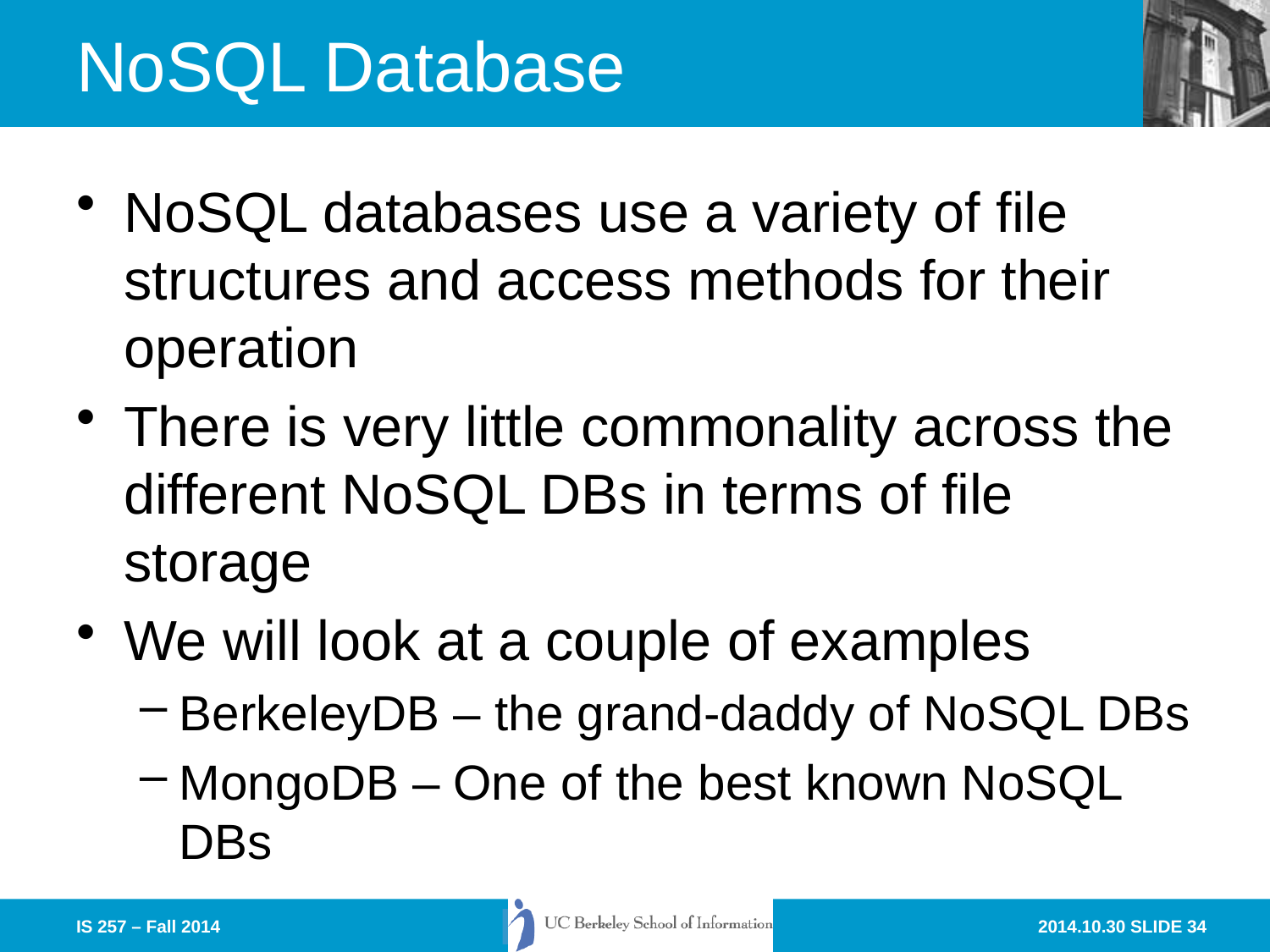

# NoSQL Database
NoSQL databases use a variety of file structures and access methods for their operation
There is very little commonality across the different NoSQL DBs in terms of file storage
We will look at a couple of examples
BerkeleyDB – the grand-daddy of NoSQL DBs
MongoDB – One of the best known NoSQL DBs
IS 257 – Fall 2014